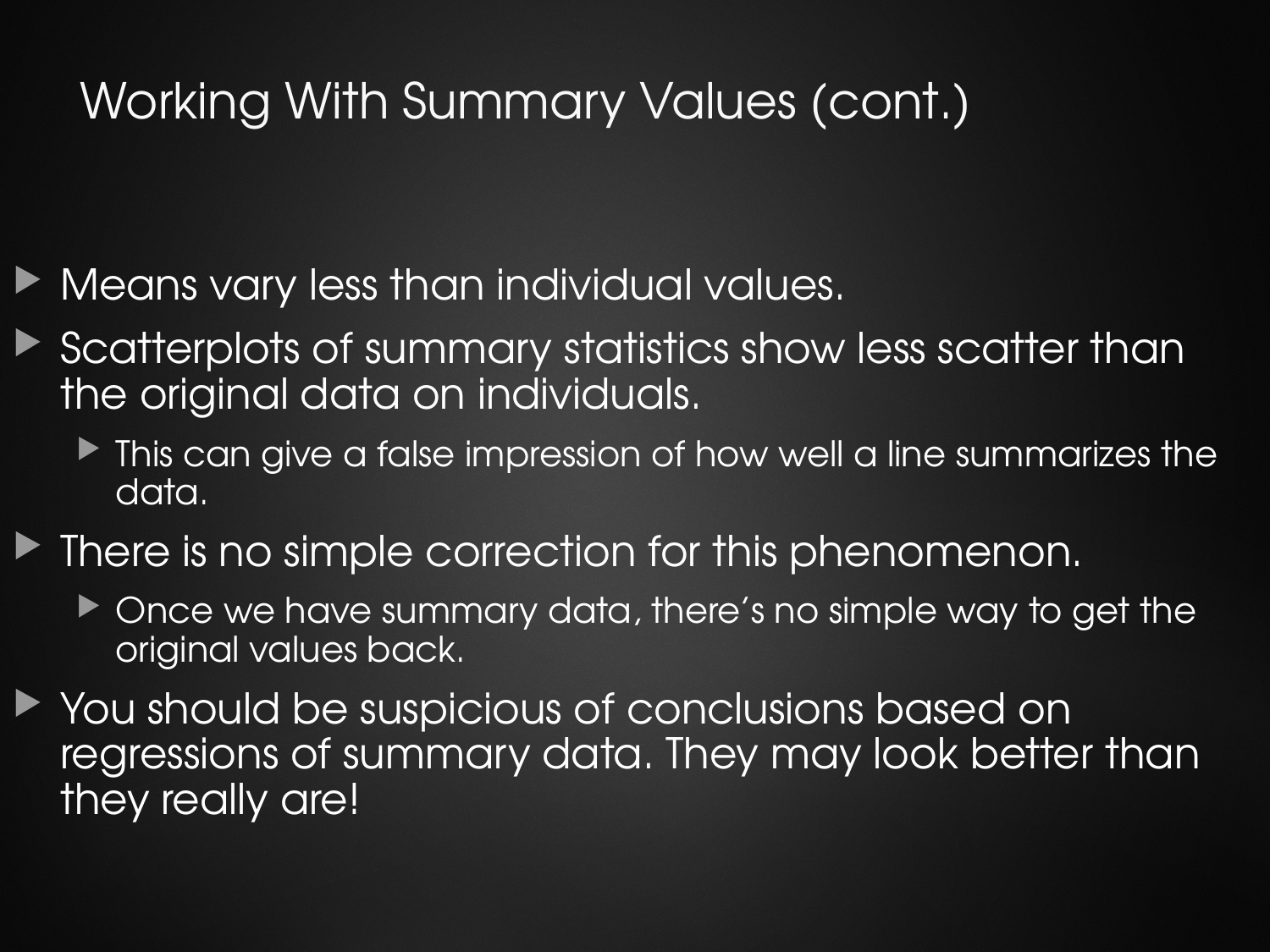

# Working With Summary Values (cont.)
Means vary less than individual values.
Scatterplots of summary statistics show less scatter than the original data on individuals.
This can give a false impression of how well a line summarizes the data.
There is no simple correction for this phenomenon.
Once we have summary data, there’s no simple way to get the original values back.
You should be suspicious of conclusions based on regressions of summary data. They may look better than they really are!